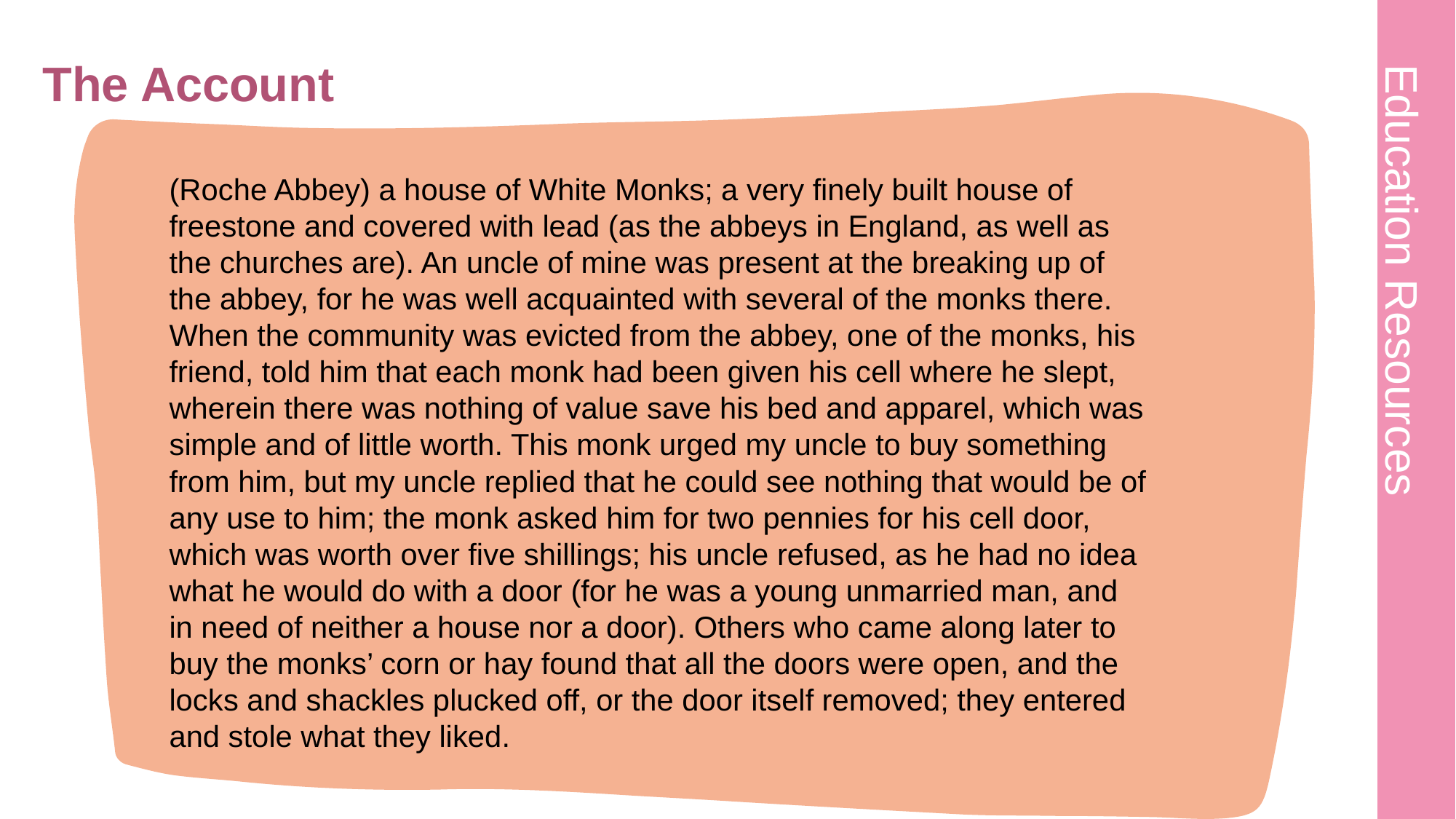

# The Account

(Roche Abbey) a house of White Monks; a very finely built house of freestone and covered with lead (as the abbeys in England, as well as the churches are). An uncle of mine was present at the breaking up of the abbey, for he was well acquainted with several of the monks there. When the community was evicted from the abbey, one of the monks, his friend, told him that each monk had been given his cell where he slept, wherein there was nothing of value save his bed and apparel, which was simple and of little worth. This monk urged my uncle to buy something from him, but my uncle replied that he could see nothing that would be of any use to him; the monk asked him for two pennies for his cell door, which was worth over five shillings; his uncle refused, as he had no idea what he would do with a door (for he was a young unmarried man, and in need of neither a house nor a door). Others who came along later to buy the monks’ corn or hay found that all the doors were open, and the locks and shackles plucked off, or the door itself removed; they entered and stole what they liked.